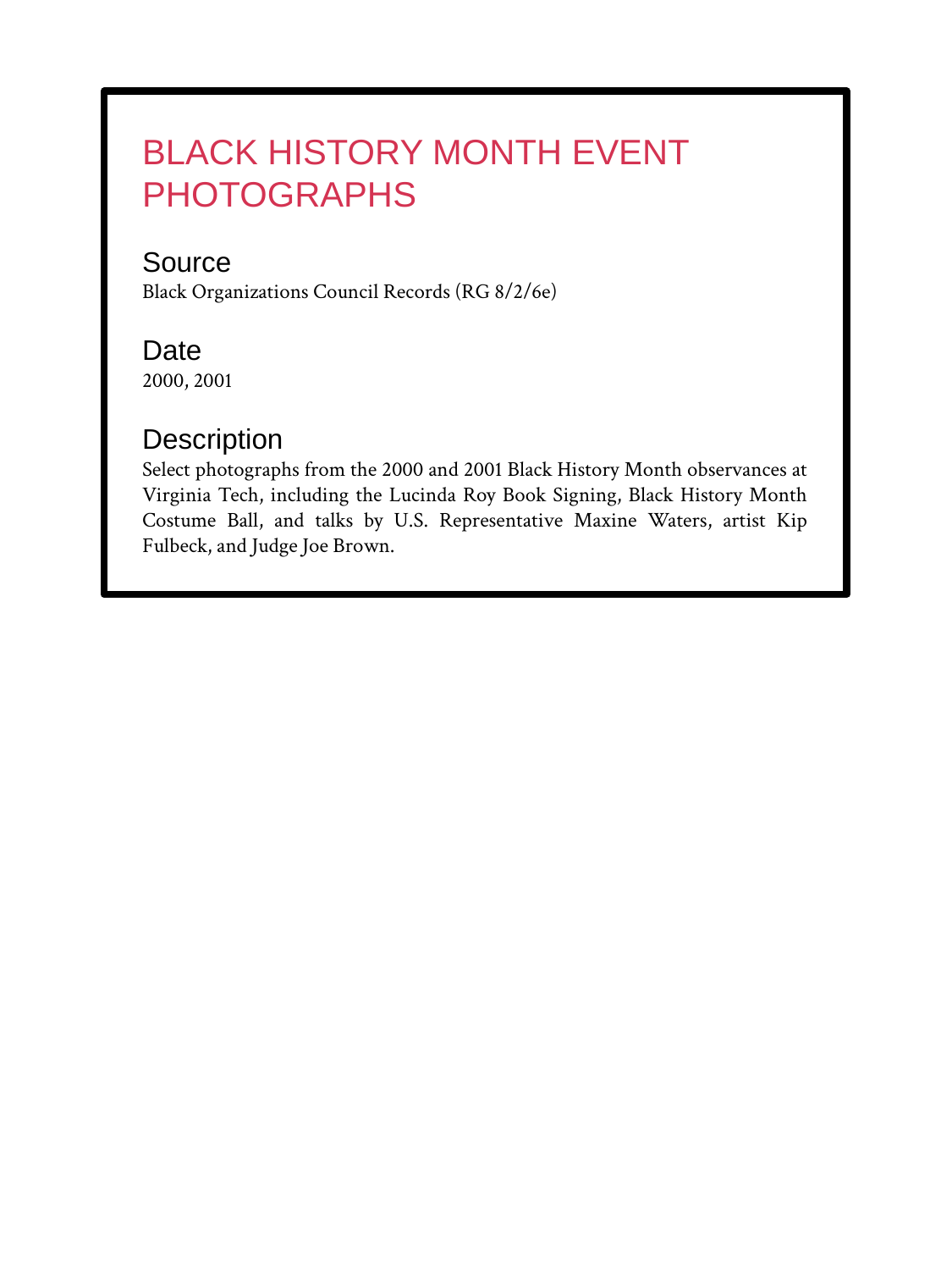

BLACK HISTORY MONTH EVENT PHOTOGRAPHS

Source
Black Organizations Council Records (RG 8/2/6e)

Date
2000, 2001

Description
Select photographs from the 2000 and 2001 Black History Month observances at Virginia Tech, including the Lucinda Roy Book Signing, Black History Month Costume Ball, and talks by U.S. Representative Maxine Waters, artist Kip Fulbeck, and Judge Joe Brown.